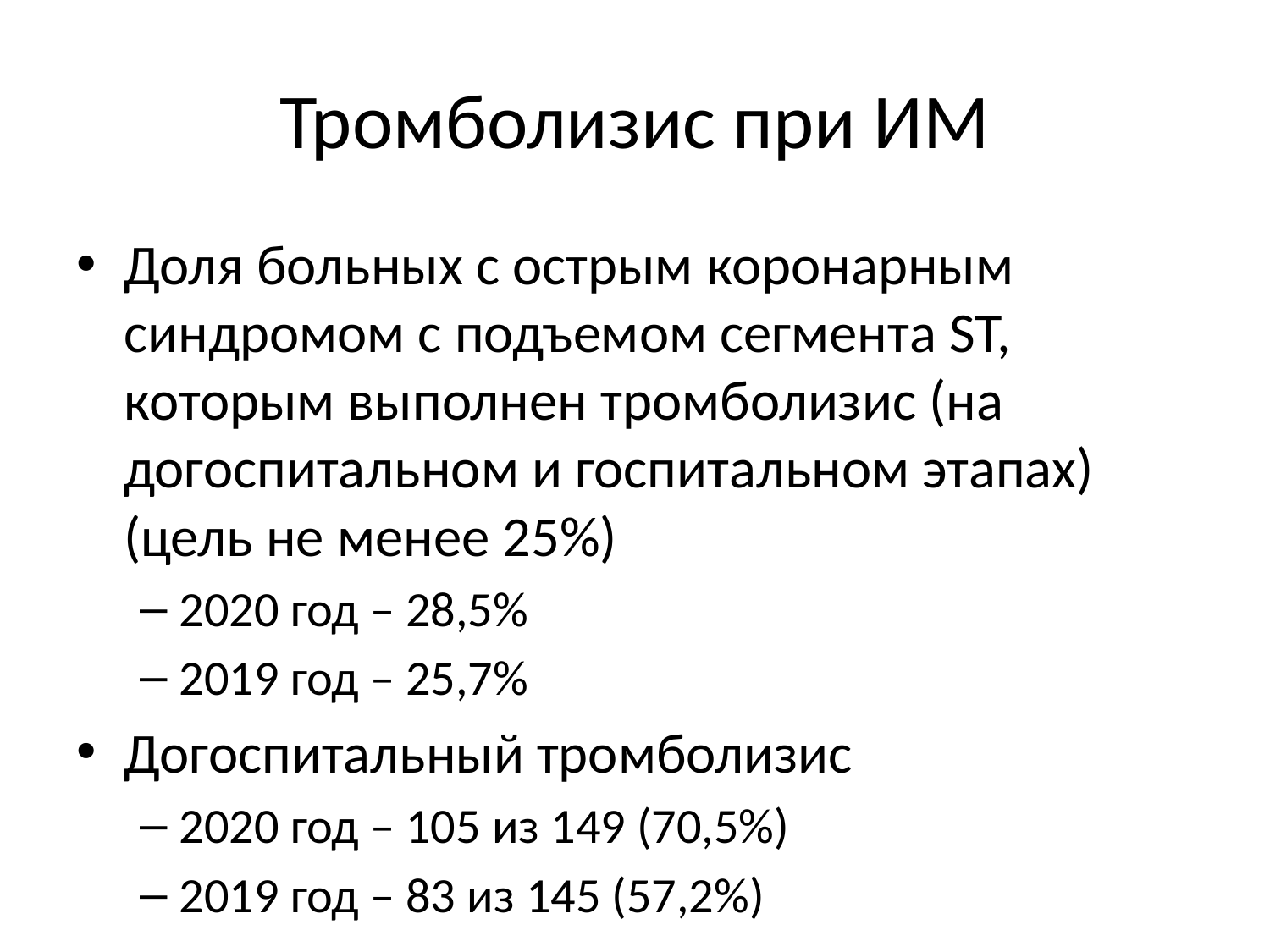

# Тромболизис при ИМ
Доля больных с острым коронарным синдромом с подъемом сегмента ST, которым выполнен тромболизис (на догоспитальном и госпитальном этапах) (цель не менее 25%)
2020 год – 28,5%
2019 год – 25,7%
Догоспитальный тромболизис
2020 год – 105 из 149 (70,5%)
2019 год – 83 из 145 (57,2%)